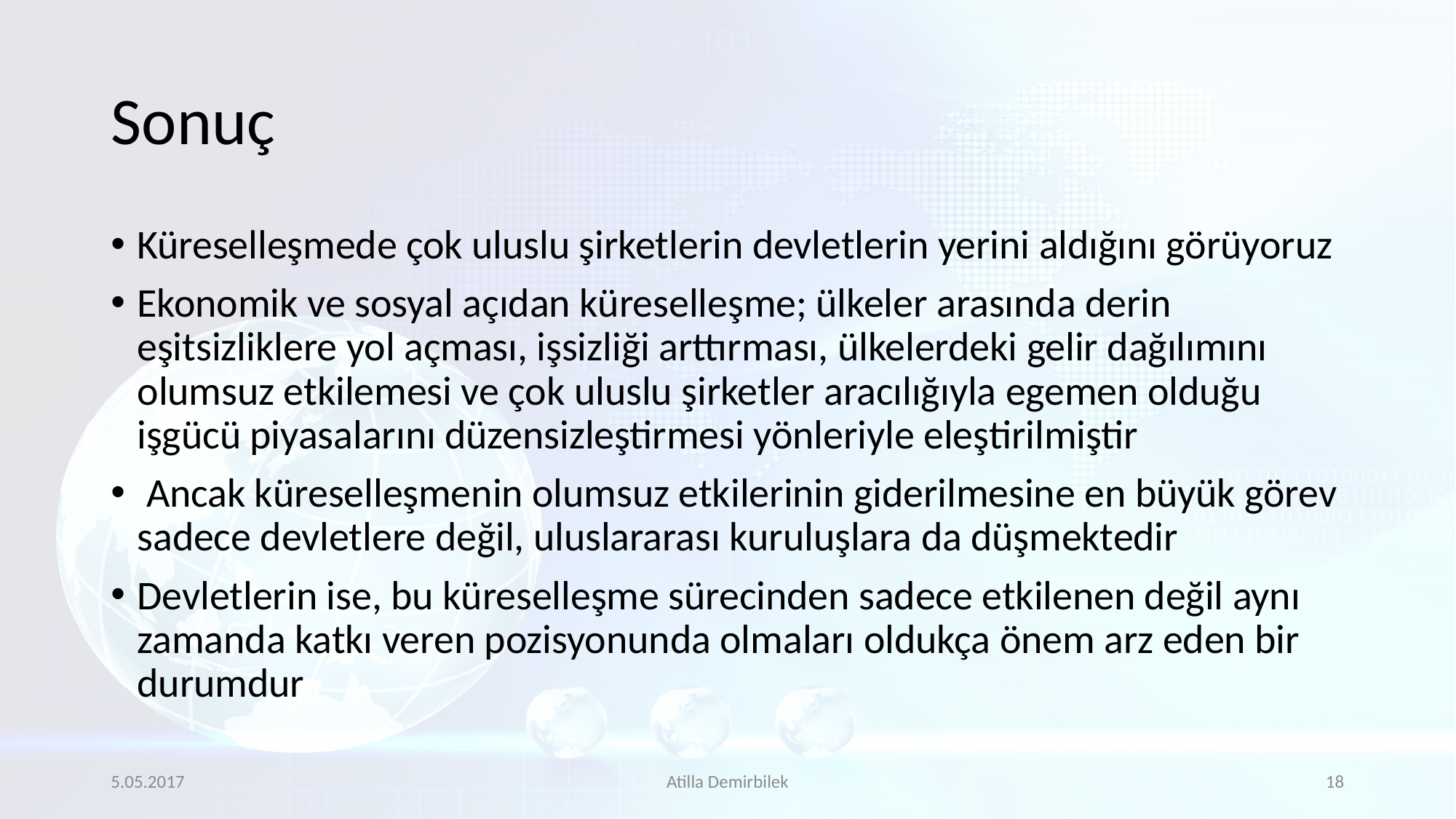

# Sonuç
Küreselleşmede çok uluslu şirketlerin devletlerin yerini aldığını görüyoruz
Ekonomik ve sosyal açıdan küreselleşme; ülkeler arasında derin eşitsizliklere yol açması, işsizliği arttırması, ülkelerdeki gelir dağılımını olumsuz etkilemesi ve çok uluslu şirketler aracılığıyla egemen olduğu işgücü piyasalarını düzensizleştirmesi yönleriyle eleştirilmiştir
 Ancak küreselleşmenin olumsuz etkilerinin giderilmesine en büyük görev sadece devletlere değil, uluslararası kuruluşlara da düşmektedir
Devletlerin ise, bu küreselleşme sürecinden sadece etkilenen değil aynı zamanda katkı veren pozisyonunda olmaları oldukça önem arz eden bir durumdur
5.05.2017
Atilla Demirbilek
18